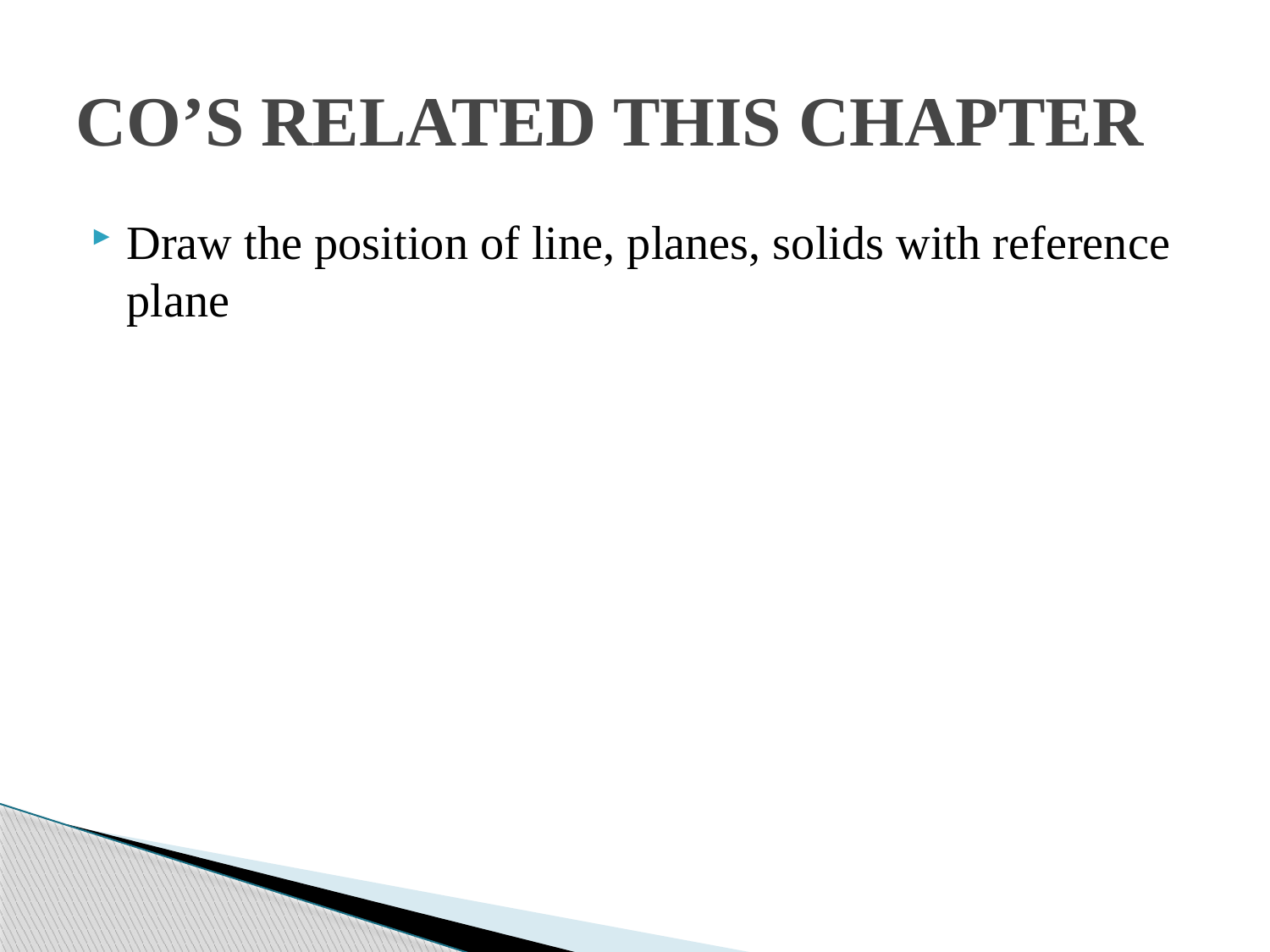

# CO’S RELATED THIS CHAPTER
Draw the position of line, planes, solids with reference plane